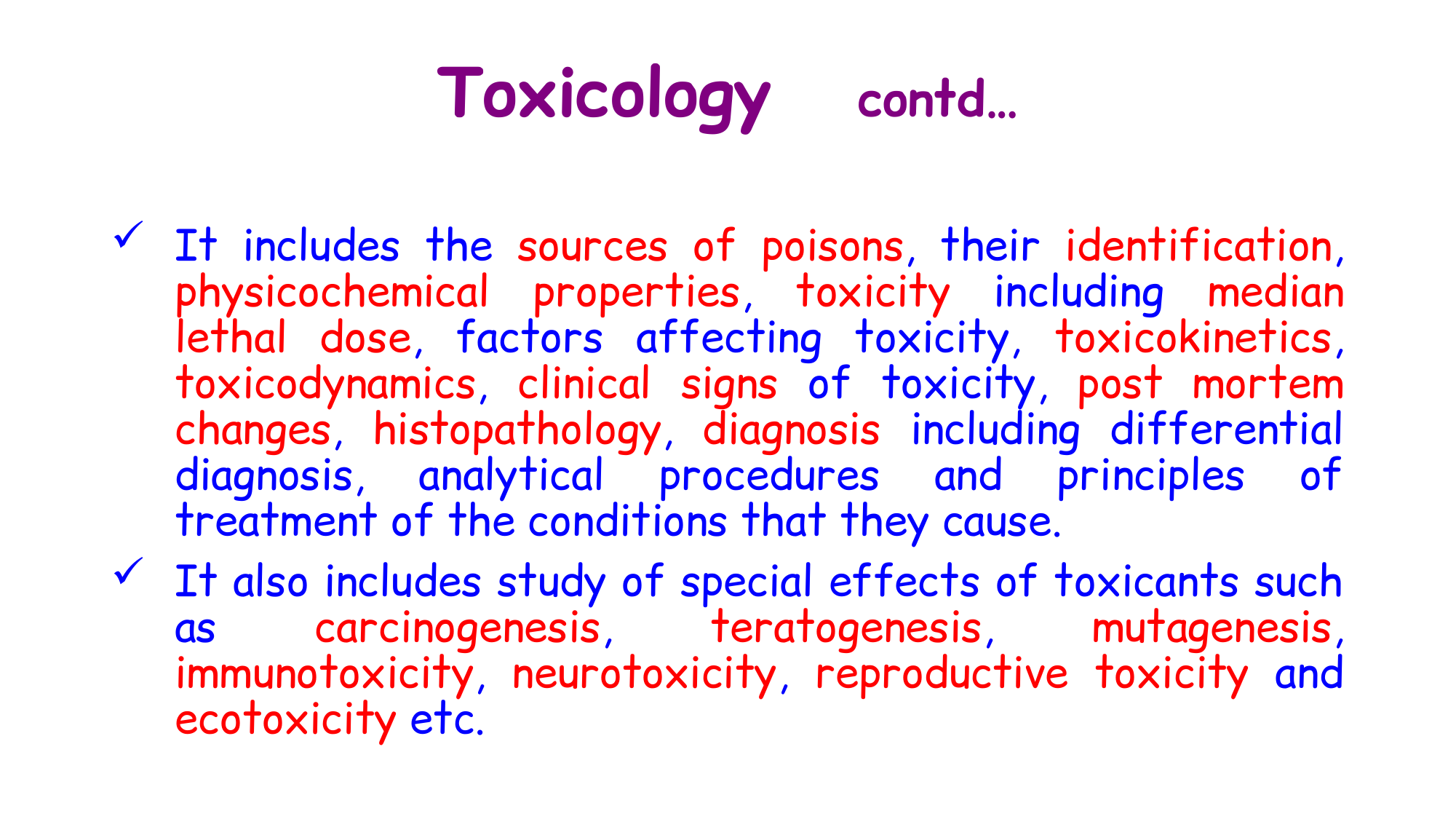

# Toxicology   contd…
It includes the sources of poisons, their identification, physicochemical properties, toxicity including median lethal dose, factors affecting toxicity, toxicokinetics, toxicodynamics, clinical signs of toxicity, post mortem changes, histopathology, diagnosis including differential diagnosis, analytical procedures and principles of treatment of the conditions that they cause.
It also includes study of special effects of toxicants such as carcinogenesis, teratogenesis, mutagenesis, immunotoxicity, neurotoxicity, reproductive toxicity and ecotoxicity etc.